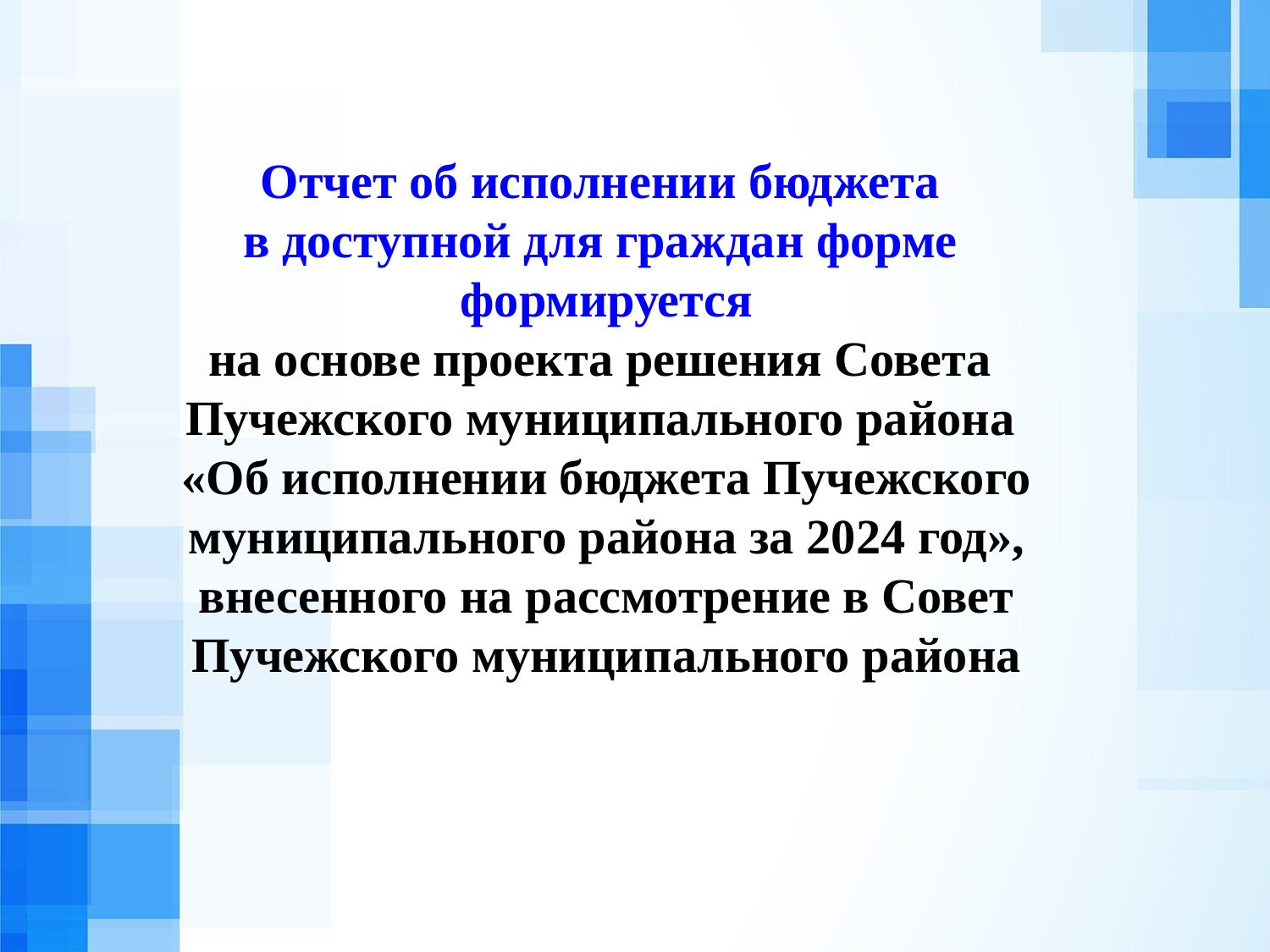

Отчет об исполнении бюджета
в доступной для граждан форме
формируется
на основе проекта решения Совета
Пучежского муниципального района
«Об исполнении бюджета Пучежского муниципального района за 2024 год», внесенного на рассмотрение в Совет Пучежского муниципального района